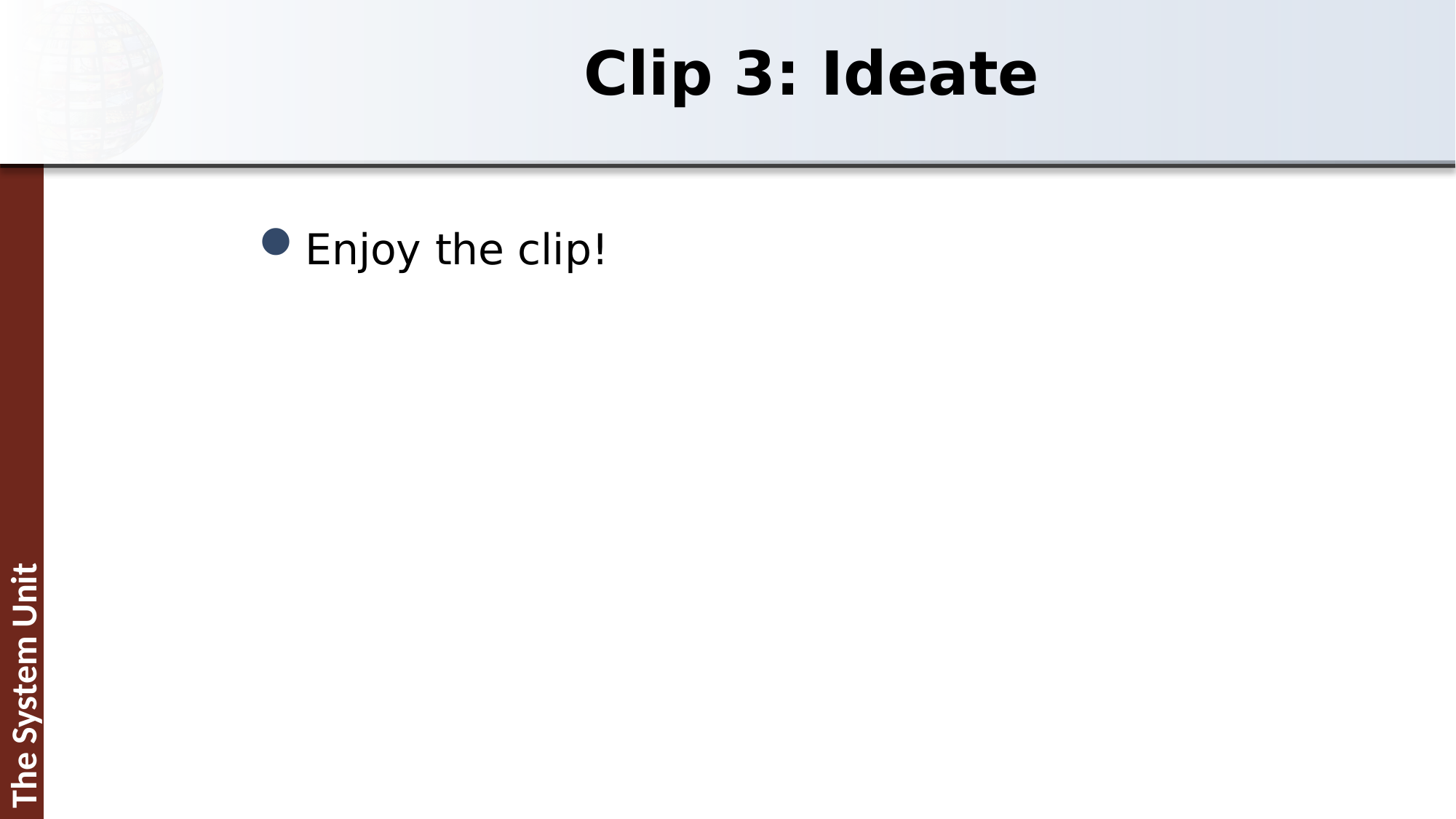

# Clip 3: Ideate
Enjoy the clip!
16